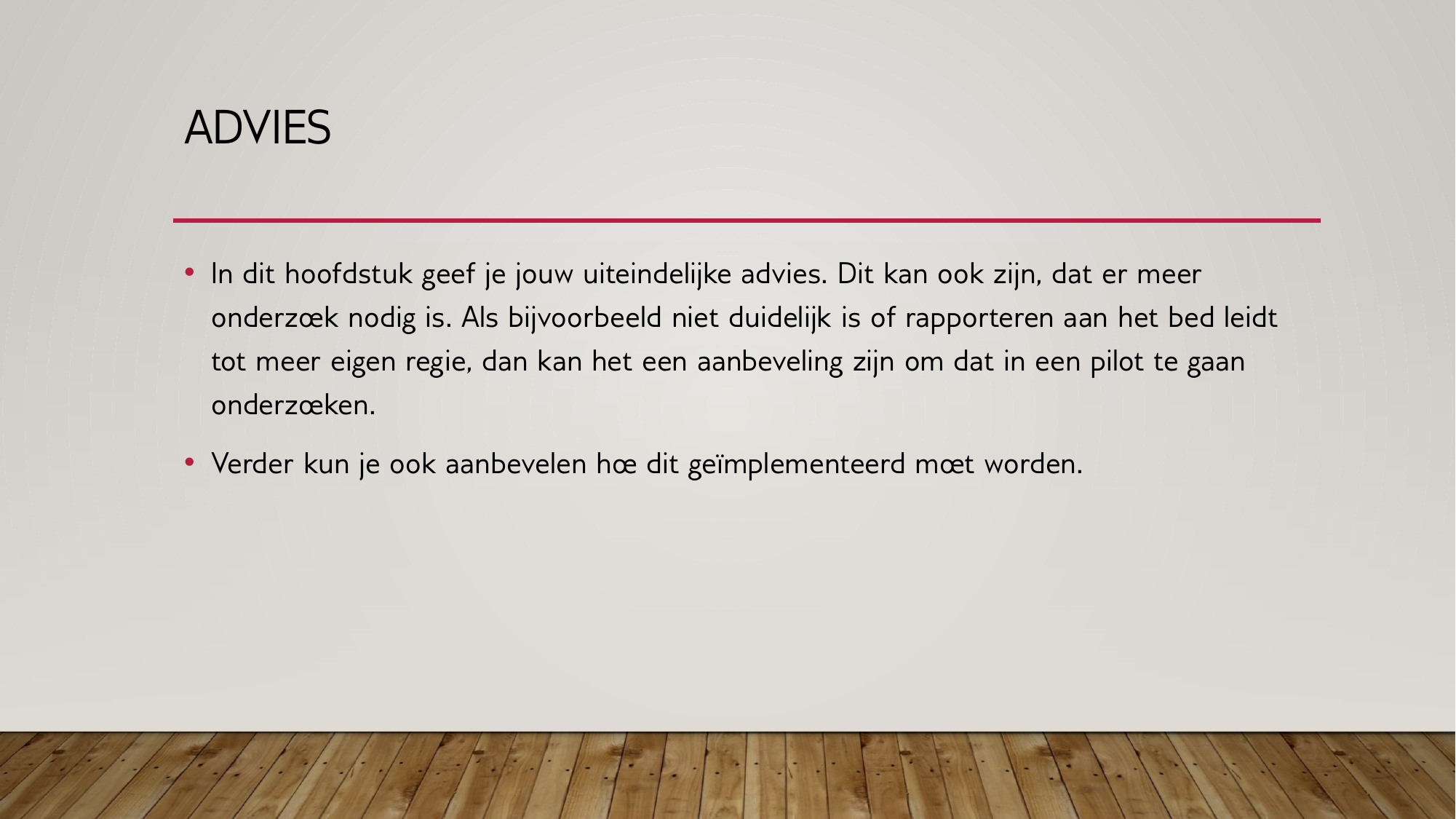

# Advies
In dit hoofdstuk geef je jouw uiteindelijke advies. Dit kan ook zijn, dat er meer onderzoek nodig is. Als bijvoorbeeld niet duidelijk is of rapporteren aan het bed leidt tot meer eigen regie, dan kan het een aanbeveling zijn om dat in een pilot te gaan onderzoeken.
Verder kun je ook aanbevelen hoe dit geïmplementeerd moet worden.